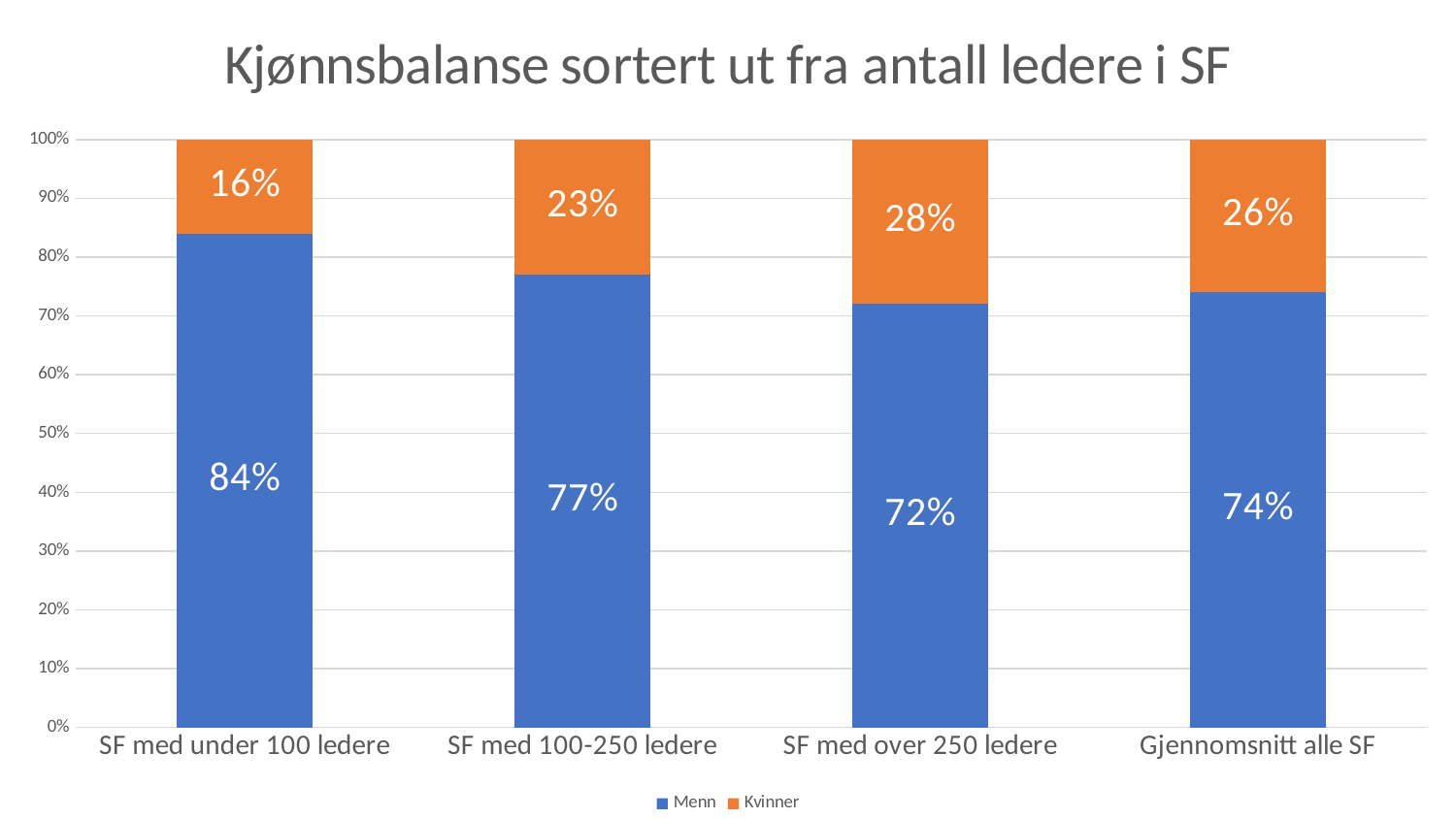

### Chart: Kjønnsbalanse sortert ut fra antall ledere i SF

| Category | Menn | Kvinner |
|---|---|---|
| SF med under 100 ledere | 0.84 | 0.16 |
| SF med 100-250 ledere | 0.77 | 0.23 |
| SF med over 250 ledere | 0.72 | 0.28 |
| Gjennomsnitt alle SF | 0.74 | 0.26 |